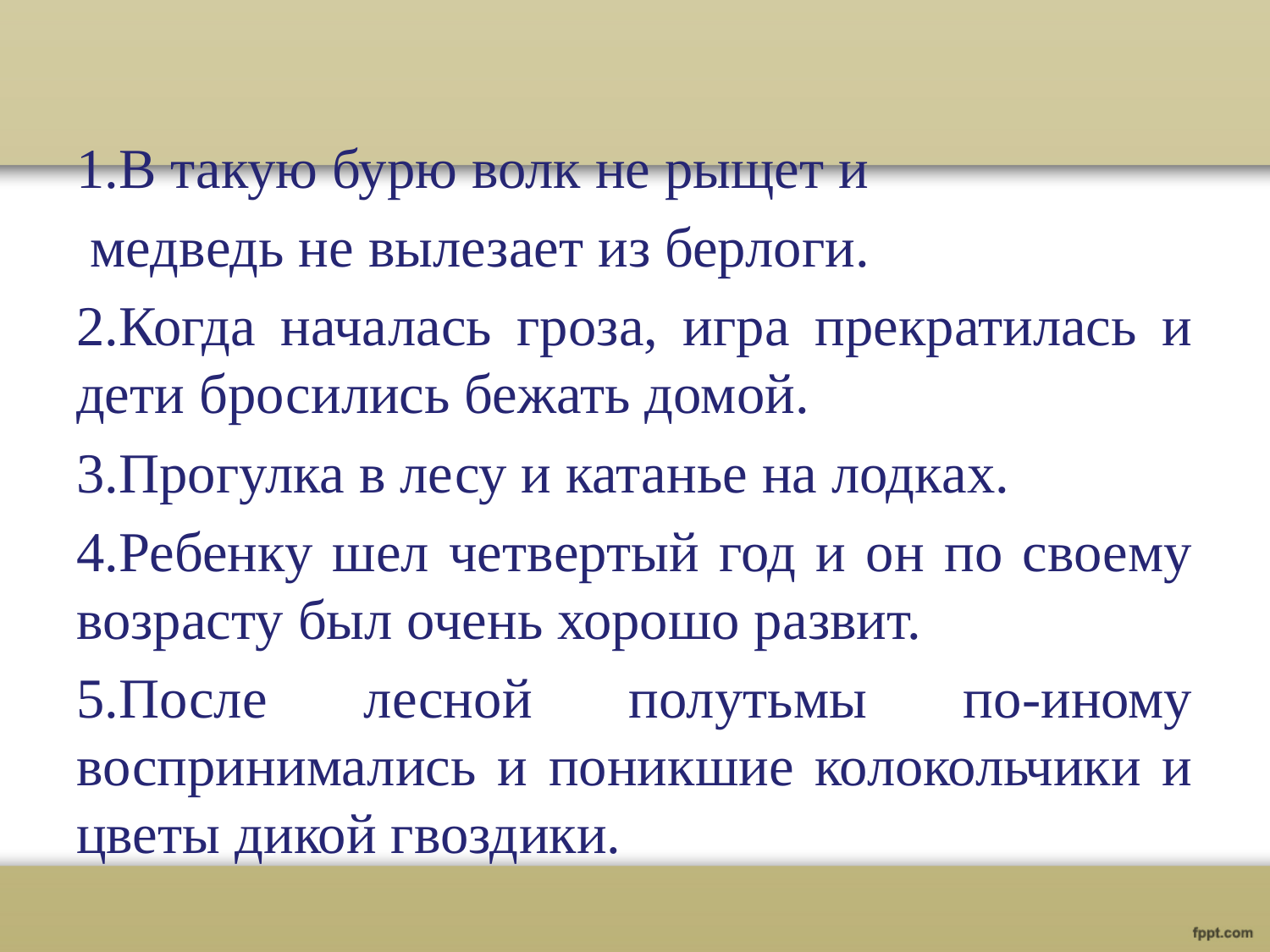

#

1.В такую бурю волк не рыщет и
 медведь не вылезает из берлоги.
2.Когда началась гроза, игра прекратилась и дети бросились бежать домой.
3.Прогулка в лесу и катанье на лодках.
4.Ребенку шел четвертый год и он по своему возрасту был очень хорошо развит.
5.После лесной полутьмы по-иному воспринимались и поникшие колокольчики и цветы дикой гвоздики.